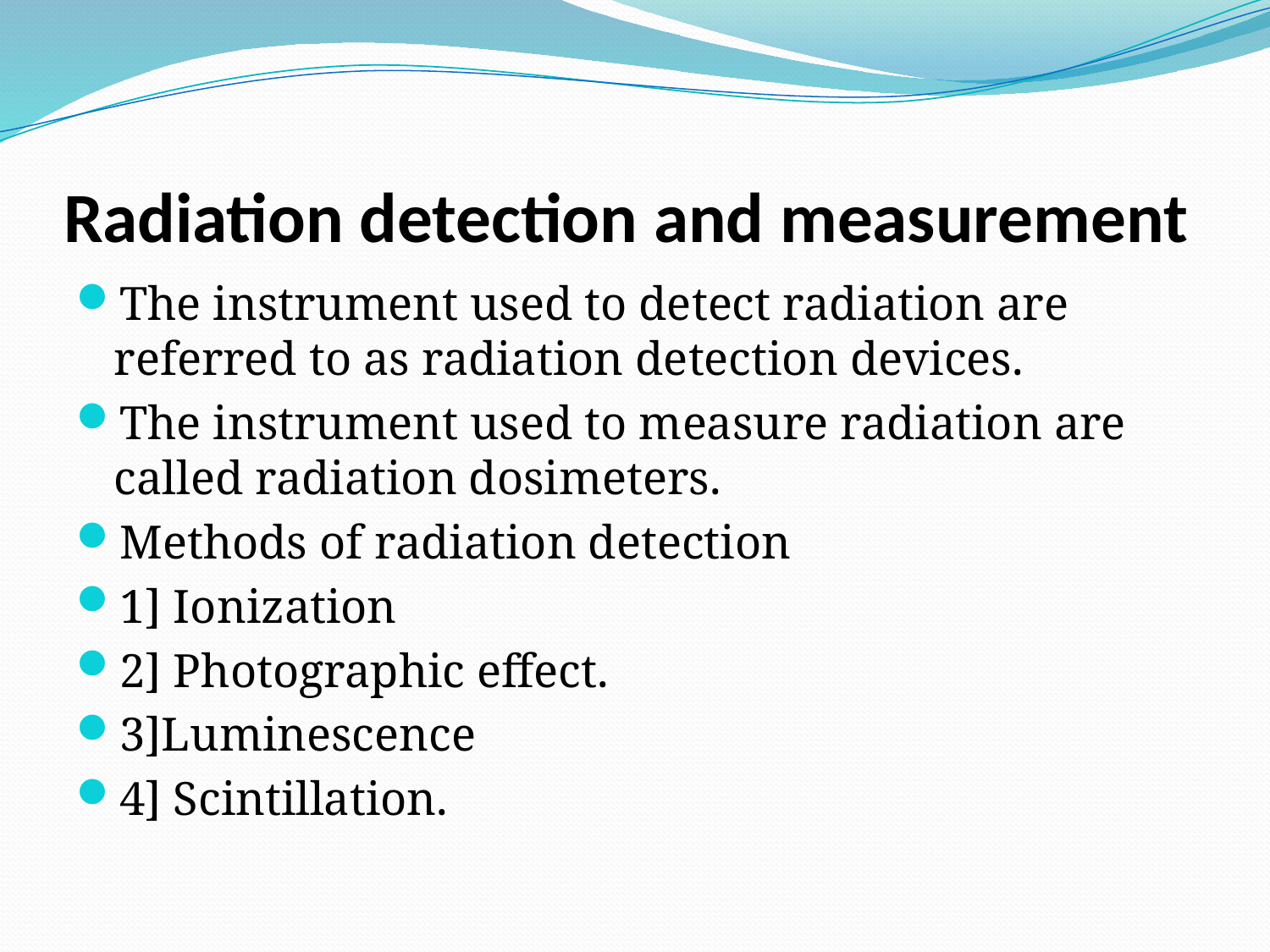

# Radiation detection and measurement
The instrument used to detect radiation are referred to as radiation detection devices.
The instrument used to measure radiation are called radiation dosimeters.
Methods of radiation detection
1] Ionization
2] Photographic effect.
3]Luminescence
4] Scintillation.